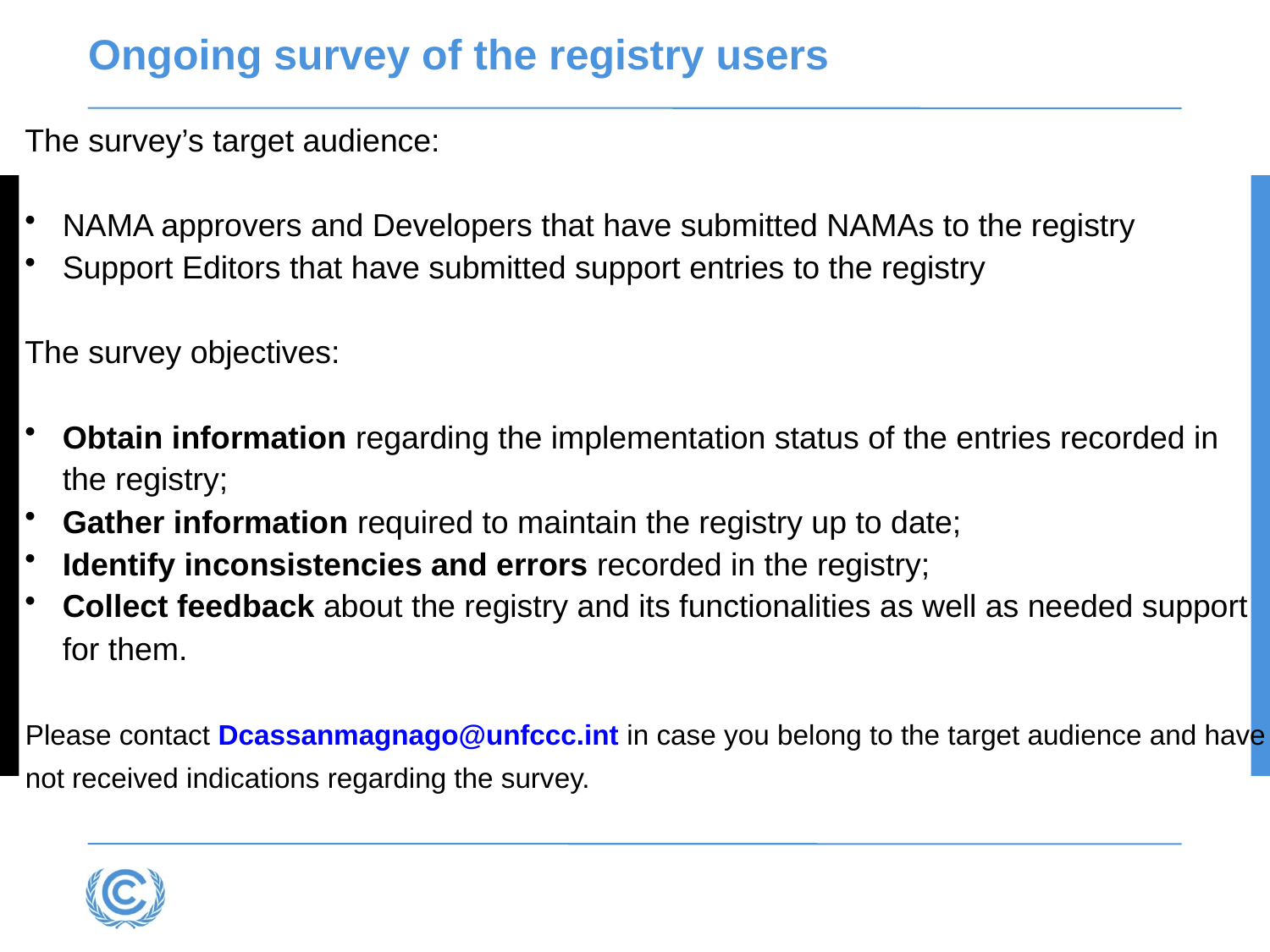

# Ongoing survey of the registry users
The survey’s target audience:

NAMA approvers and Developers that have submitted NAMAs to the registry
Support Editors that have submitted support entries to the registry

The survey objectives:

Obtain information regarding the implementation status of the entries recorded in the registry;
Gather information required to maintain the registry up to date;
Identify inconsistencies and errors recorded in the registry;
Collect feedback about the registry and its functionalities as well as needed support for them.

Please contact Dcassanmagnago@unfccc.int in case you belong to the target audience and have not received indications regarding the survey.